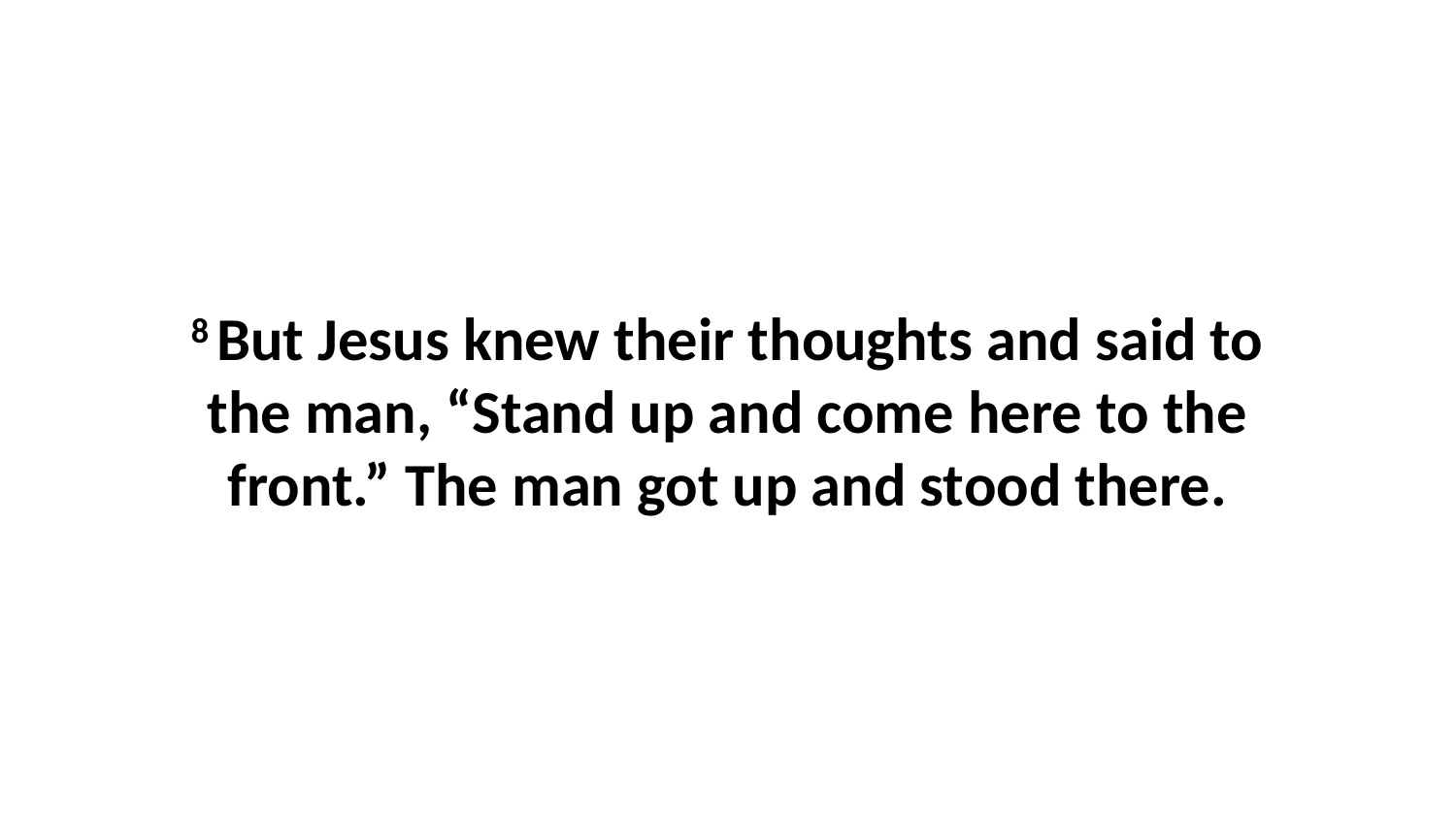

8 But Jesus knew their thoughts and said to the man, “Stand up and come here to the front.” The man got up and stood there.